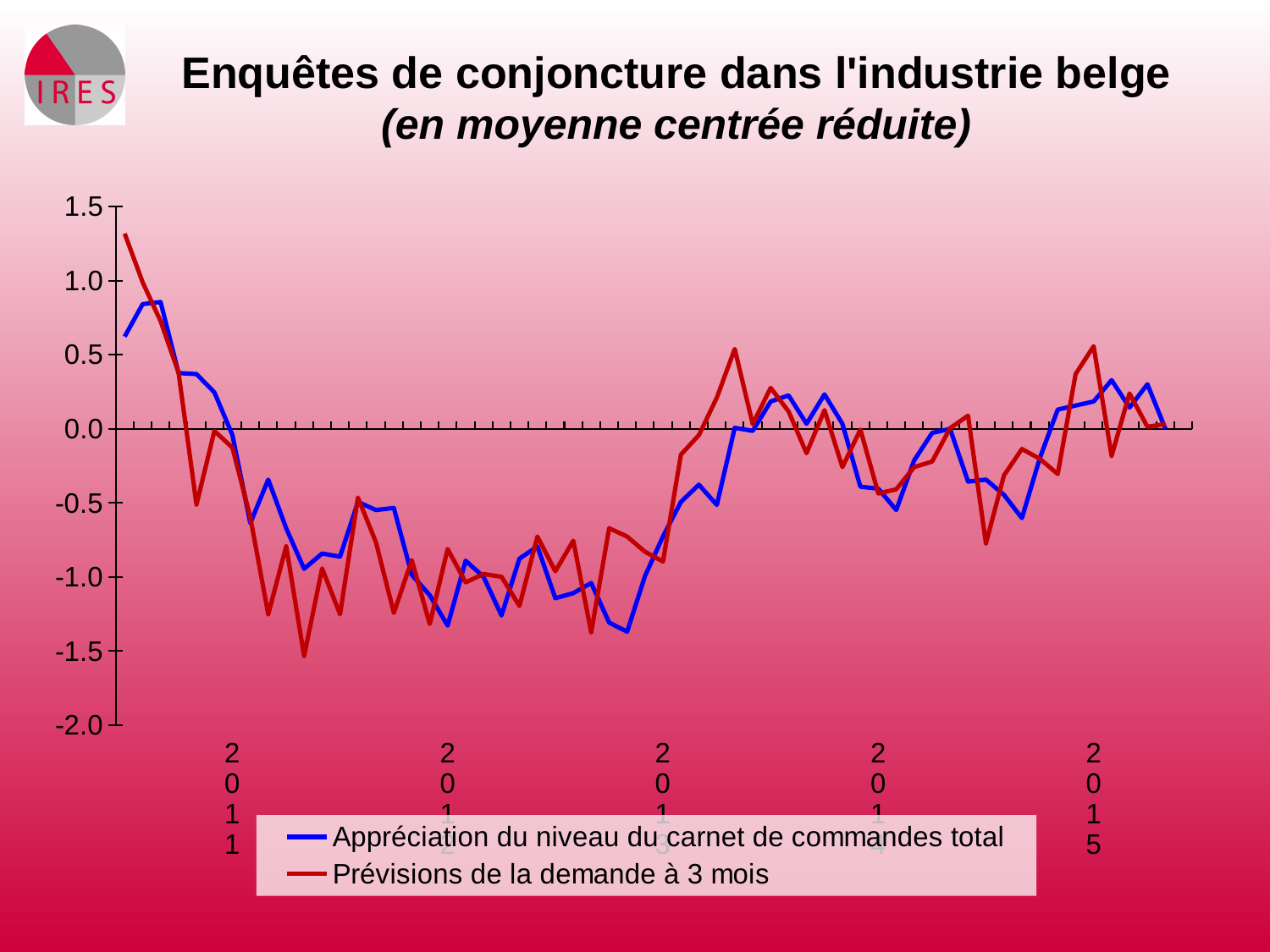

# Enquêtes de conjoncture dans l'industrie belge (en moyenne centrée réduite)

### Chart

| Category |  |  |
|---|---|---|
|  | 0.622543046556698 | 1.317228006448216 |
|  | 0.841672492448669 | 0.988922531953296 |
|  | 0.855368082816917 | 0.726278152357361 |
|  | 0.376022419928231 | 0.379212365034161 |
|  | 0.369174624744107 | -0.511902494309191 |
|  | 0.245914311429873 | -0.0147542043597419 |
| 2011 | -0.0416930863033387 | -0.127316081329428 |
|  | -0.637451267322135 | -0.596323902036456 |
|  | -0.342996074404799 | -1.252934851026294 |
|  | -0.671690243242755 | -0.793307186733407 |
|  | -0.945602050607719 | -1.53433954345051 |
|  | -0.842885122845857 | -0.943389689359656 |
|  | -0.86342850839823 | -1.252934851026294 |
|  | -0.493647568455529 | -0.465001712238488 |
|  | -0.548429929928522 | -0.765166717490986 |
|  | -0.534734339560273 | -1.243554694612153 |
|  | -0.986688821712463 | -0.887108750874813 |
|  | -1.123644725394945 | -1.318595945925278 |
| 2012 | -1.329078580918668 | -0.812067499561688 |
|  | -0.890819689134726 | -1.037191253501061 |
|  | -1.000384412080711 | -0.980910315016218 |
|  | -1.260600629077427 | -0.999670627844499 |
|  | -0.877124098766478 | -1.196653912541451 |
|  | -0.794950556556989 | -0.727646091834424 |
|  | -1.144188110947318 | -0.962150002187937 |
|  | -1.109949135026697 | -0.755786561076845 |
|  | -1.041471183185456 | -1.374876884410121 |
|  | -1.308535195366296 | -0.67136515334958 |
|  | -1.370165352023412 | -0.727646091834424 |
|  | -0.993536616896587 | -0.83082781238997 |
| 2013 | -0.726472604715748 | -0.896488907288953 |
|  | -0.493647568455529 | -0.174216863400131 |
|  | -0.377235050325419 | -0.0428946736021635 |
|  | -0.514190954007901 | 0.210369549579631 |
|  | 0.00624147998552993 | 0.538675024074551 |
|  | -0.0143019055668424 | 0.0321465777109608 |
|  | 0.184284154772756 | 0.276030644478615 |
|  | 0.225370925877501 | 0.116567985438226 |
|  | 0.0336326607220262 | -0.164836706985991 |
|  | 0.232218721061625 | 0.125948141852366 |
|  | 0.0336326607220262 | -0.258638271127396 |
|  | -0.390930640693667 | -0.00537404794560134 |
| 2014 | -0.404626231061915 | -0.436861242996067 |
|  | -0.548429929928522 | -0.408720773753645 |
|  | -0.212887965906441 | -0.258638271127396 |
|  | -0.0279974959350905 | -0.221117645470834 |
|  | -0.000606315198594256 | 0.00400610846853919 |
|  | -0.356691664773047 | 0.0884275161958041 |
|  | -0.342996074404799 | -0.774546873905126 |
|  | -0.44571300216666 | -0.314919209612239 |
|  | -0.603212291401514 | -0.136696237743569 |
|  | -0.199192375538193 | -0.202357332642553 |
|  | 0.129501793299763 | -0.305539053198099 |
|  | 0.15689297403626 | 0.36983220862002 |
| 2015 | 0.184284154772756 | 0.557435336902831 |